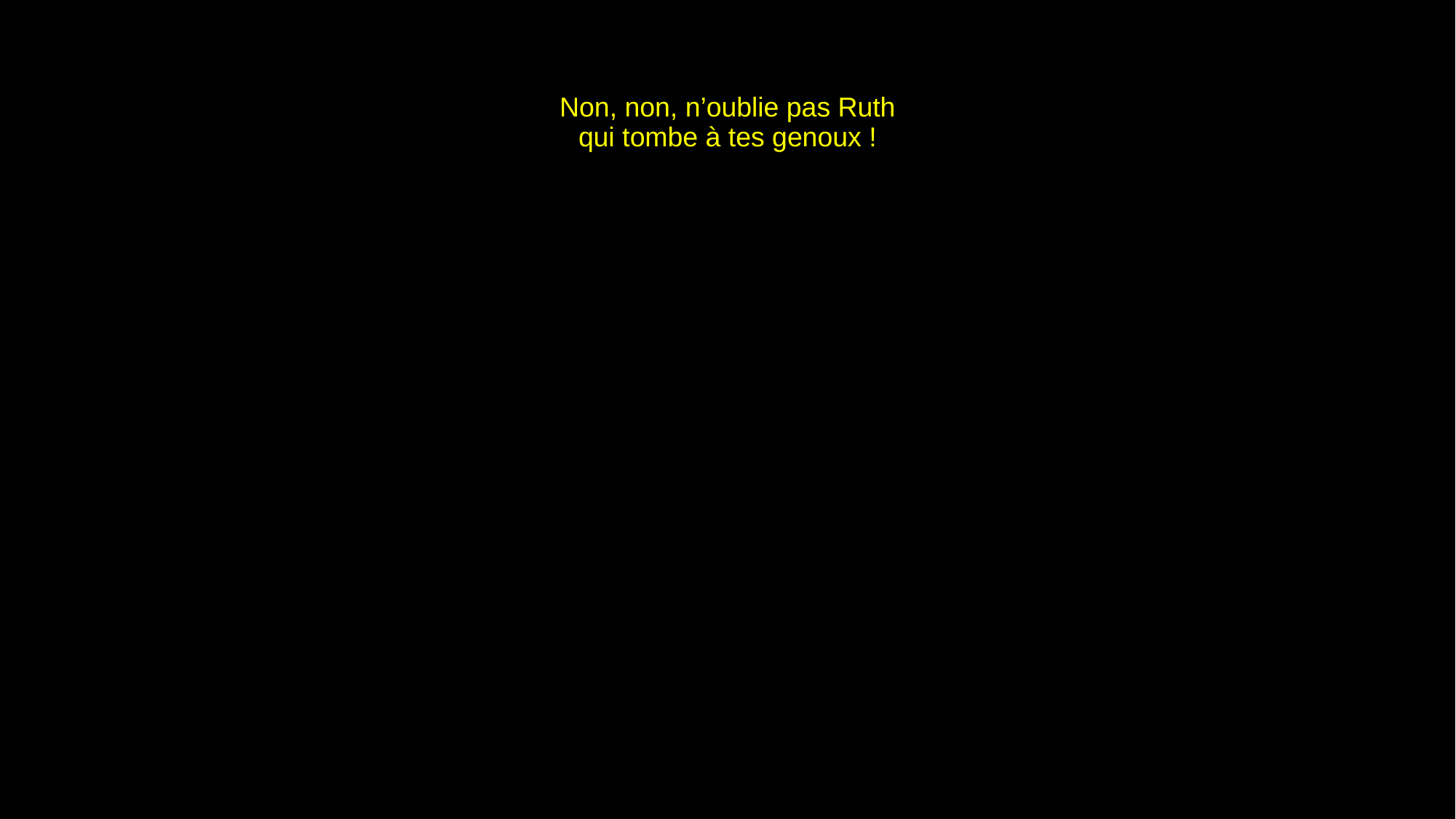

# Non, non, n’oublie pas Ruth qui tombe à tes genoux !